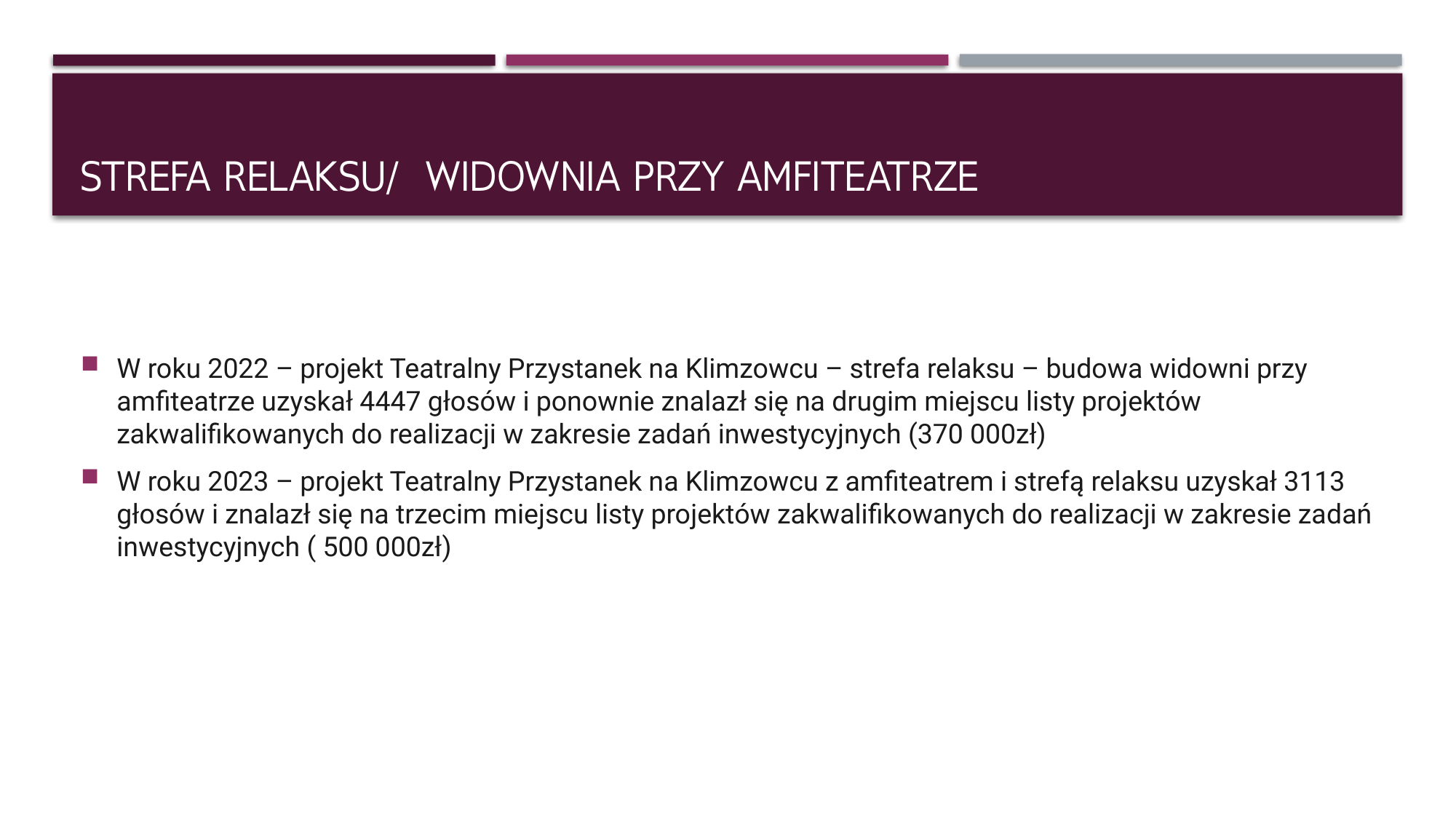

# Strefa Relaksu/  Widownia przy Amfiteatrze
W roku 2022 – projekt Teatralny Przystanek na Klimzowcu – strefa relaksu – budowa widowni przy amfiteatrze uzyskał 4447 głosów i ponownie znalazł się na drugim miejscu listy projektów zakwalifikowanych do realizacji w zakresie zadań inwestycyjnych (370 000zł)
W roku 2023 – projekt Teatralny Przystanek na Klimzowcu z amfiteatrem i strefą relaksu uzyskał 3113 głosów i znalazł się na trzecim miejscu listy projektów zakwalifikowanych do realizacji w zakresie zadań inwestycyjnych ( 500 000zł)